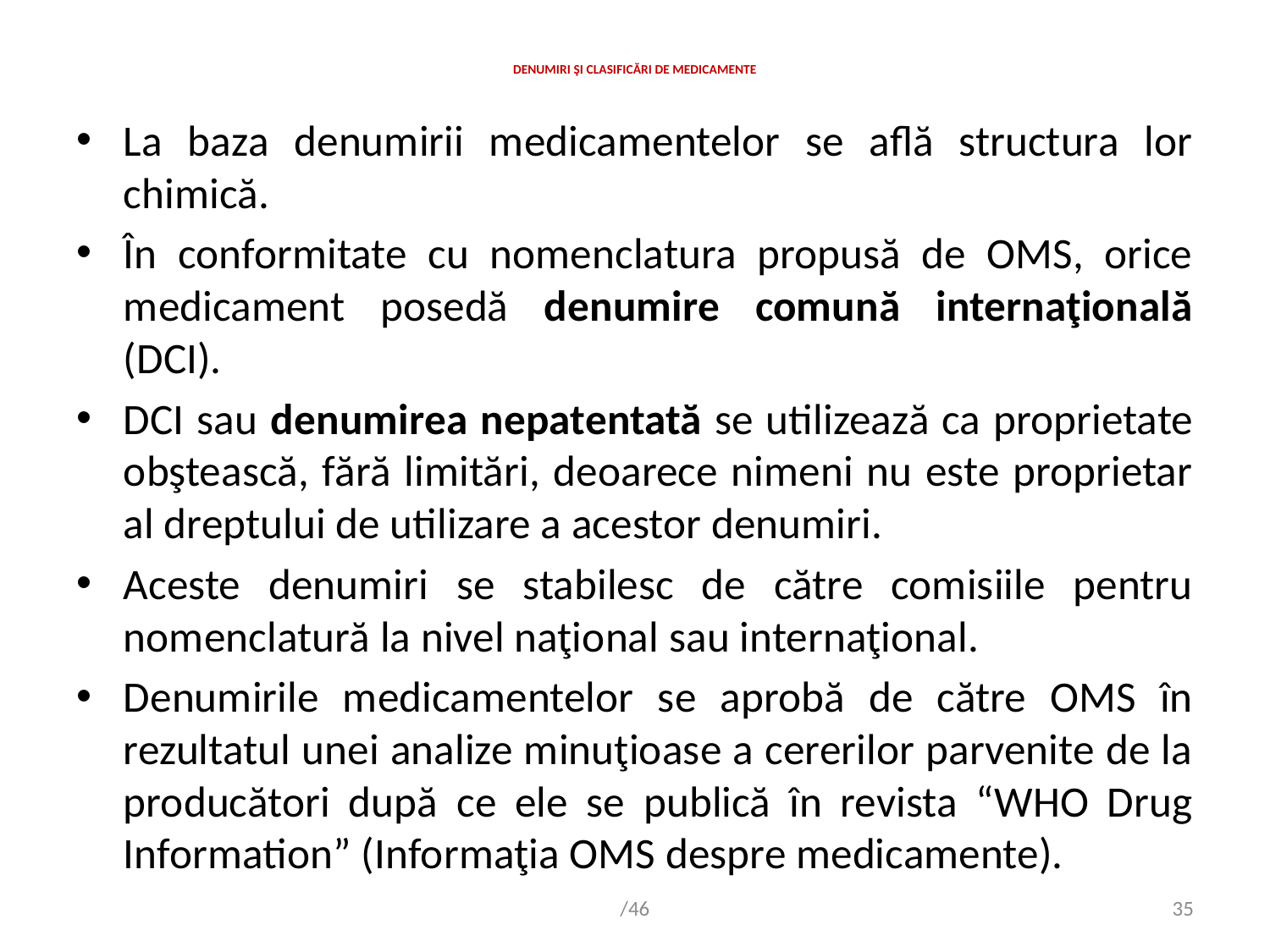

# DENUMIRI ŞI CLASIFICĂRI DE MEDICAMENTE
La baza denumirii medicamentelor se află structura lor chimică.
În conformitate cu nomenclatura propusă de OMS, orice medicament posedă denumire comună internaţională (DCI).
DCI sau denumirea nepatentată se utilizează ca proprietate obştească, fără limitări, deoarece nimeni nu este proprietar al dreptului de utilizare a acestor denumiri.
Aceste denumiri se stabilesc de către comisiile pentru nomenclatură la nivel naţional sau internaţional.
Denumirile medicamentelor se aprobă de către OMS în rezultatul unei analize minuţioase a cererilor parvenite de la producători după ce ele se publică în revista “WHO Drug Information” (Informaţia OMS despre medicamente).

/46
35